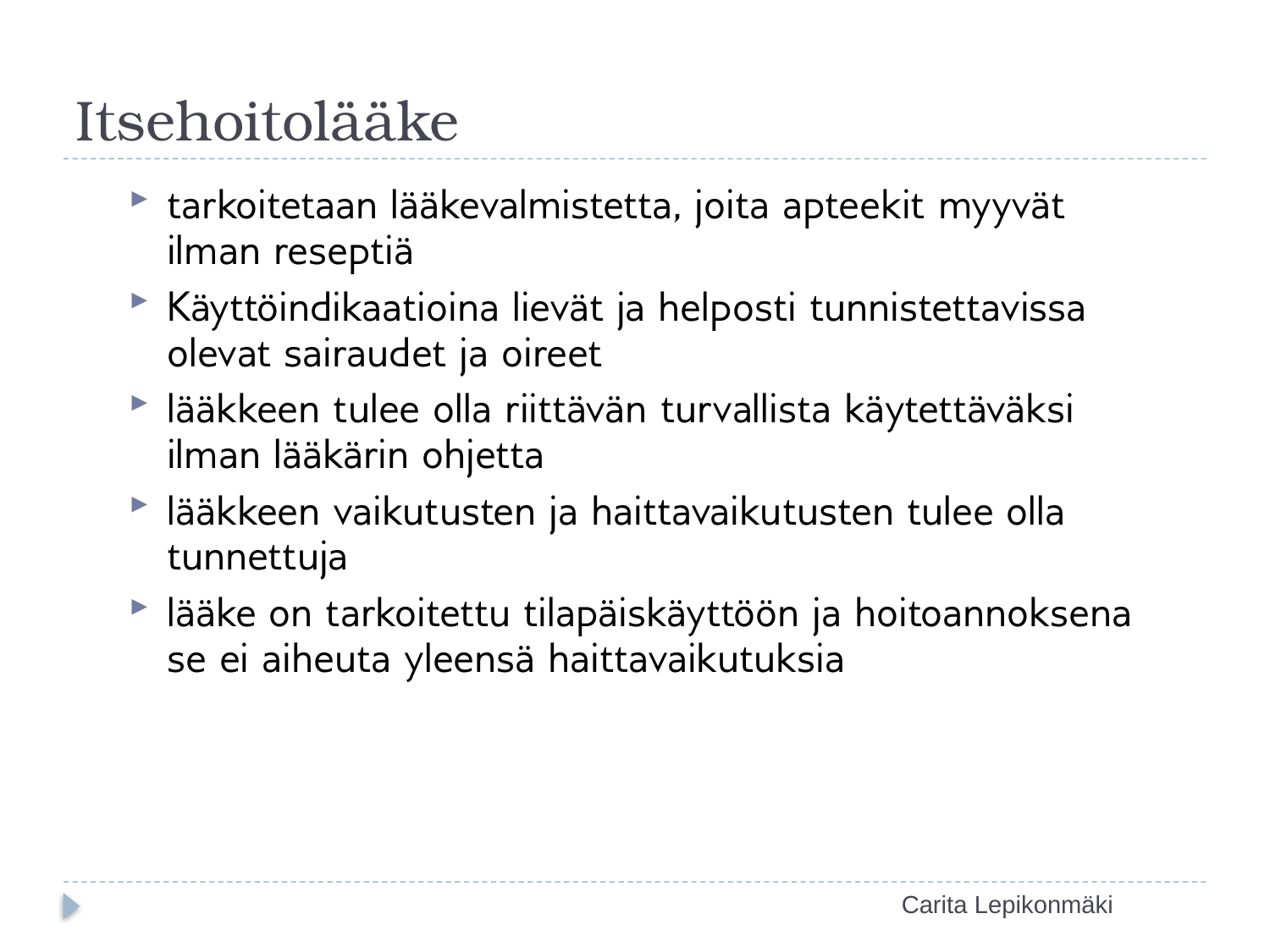

# Itsehoitolääke
tarkoitetaan lääkevalmistetta, joita apteekit myyvät ilman reseptiä
Käyttöindikaatioina lievät ja helposti tunnistettavissa olevat sairaudet ja oireet
lääkkeen tulee olla riittävän turvallista käytettäväksi ilman lääkärin ohjetta
lääkkeen vaikutusten ja haittavaikutusten tulee olla tunnettuja
lääke on tarkoitettu tilapäiskäyttöön ja hoitoannoksena se ei aiheuta yleensä haittavaikutuksia
Carita Lepikonmäki